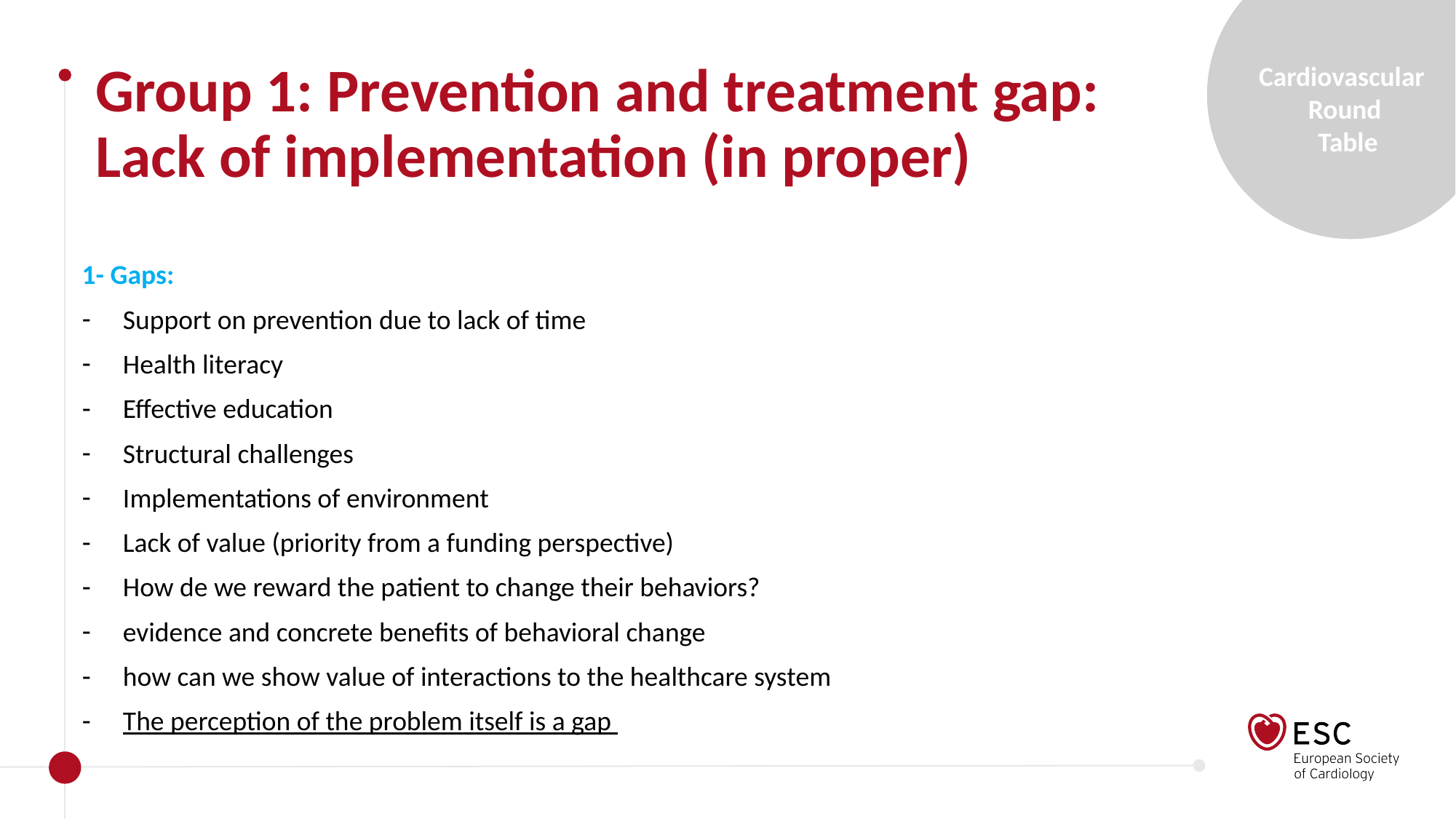

Group 1: Prevention and treatment gap: Lack of implementation (in proper)

1- Gaps:
Support on prevention due to lack of time
Health literacy
Effective education
Structural challenges
Implementations of environment
Lack of value (priority from a funding perspective)
How de we reward the patient to change their behaviors?
evidence and concrete benefits of behavioral change
how can we show value of interactions to the healthcare system
The perception of the problem itself is a gap